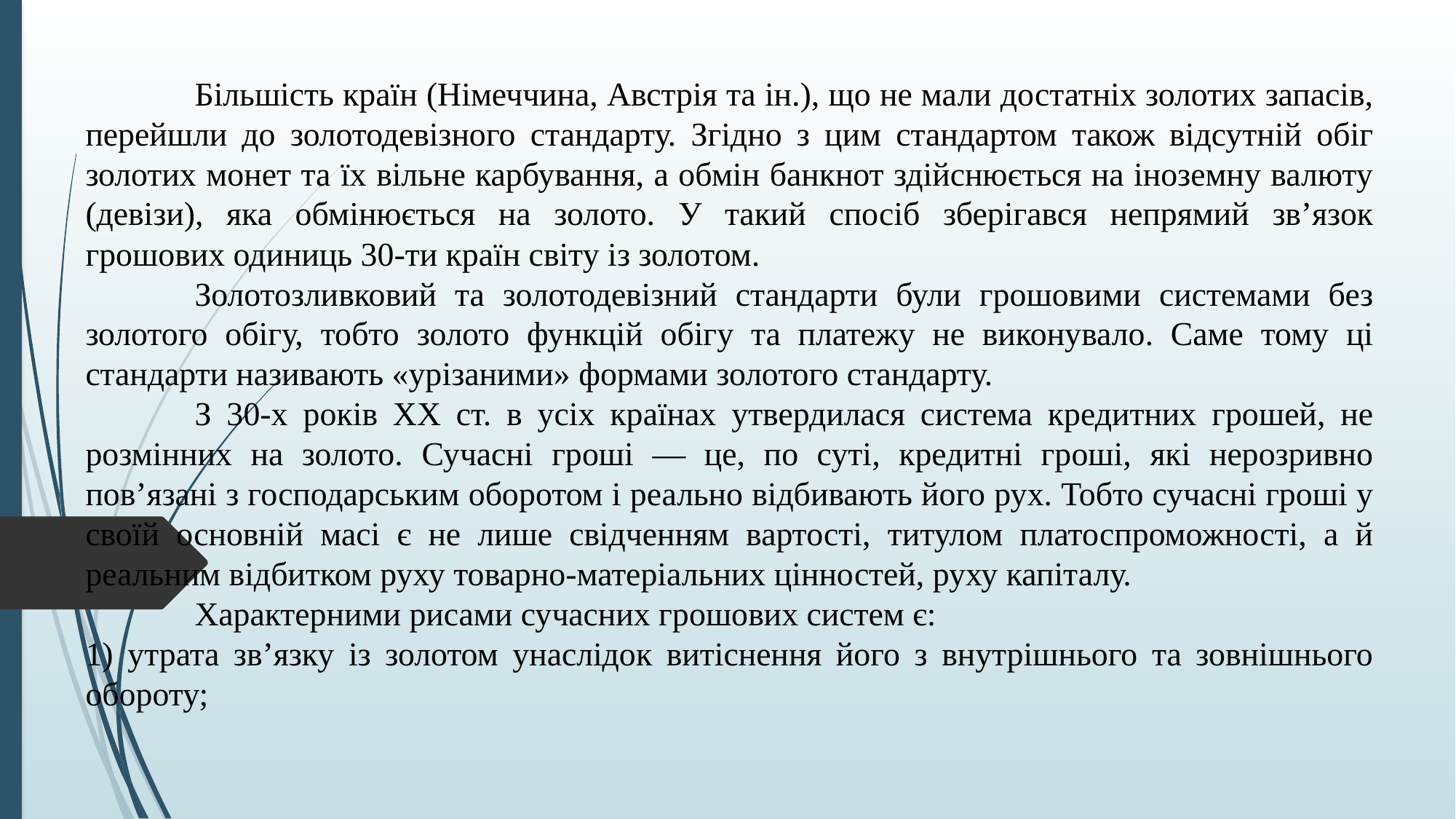

Більшість країн (Німеччина, Австрія та ін.), що не мали достатніх золотих запасів, перейшли до золотодевізного стандарту. Згідно з цим стандартом також відсутній обіг золотих монет та їх вільне карбування, а обмін банкнот здійснюється на іноземну валюту (девізи), яка обмінюється на золото. У такий спосіб зберігався непрямий зв’язок грошових одиниць 30-ти країн світу із золотом.
	Золотозливковий та золотодевізний стандарти були грошовими системами без золотого обігу, тобто золото функцій обігу та платежу не виконувало. Саме тому ці стандарти називають «урізаними» формами золотого стандарту.
	З 30-х років ХХ ст. в усіх країнах утвердилася система кредитних грошей, не розмінних на золото. Сучасні гроші — це, по суті, кредитні гроші, які нерозривно пов’язані з господарським оборотом і реально відбивають його рух. Тобто сучасні гроші у своїй основній масі є не лише свідченням вартості, титулом платоспроможності, а й реальним відбитком руху товарно-матеріальних цінностей, руху капіталу.
	Характерними рисами сучасних грошових систем є:
1) утрата зв’язку із золотом унаслідок витіснення його з внутрішнього та зовнішнього обороту;